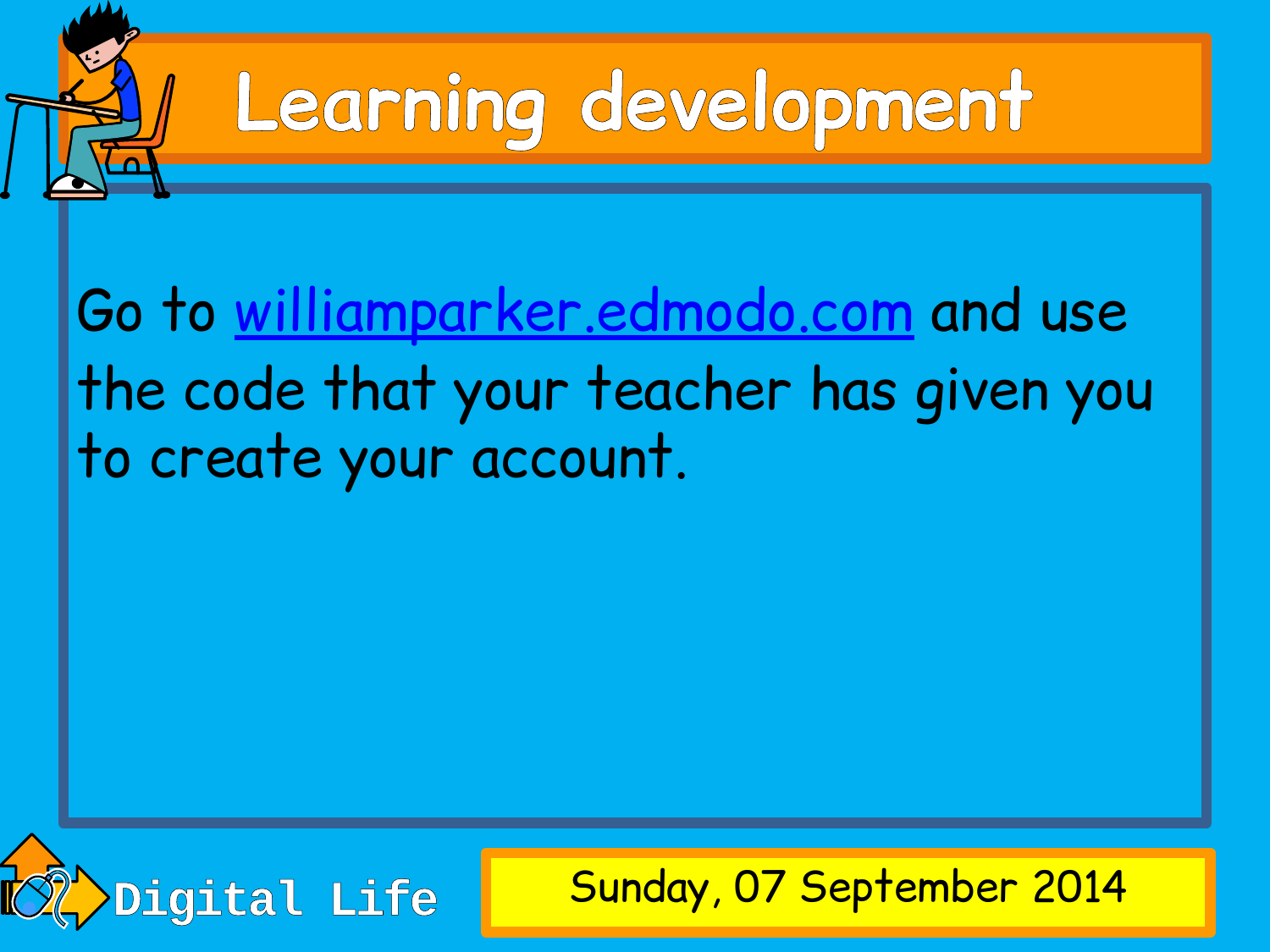

# Learning development

Go to williamparker.edmodo.com and use the code that your teacher has given you to create your account.
Sunday, 07 September 2014